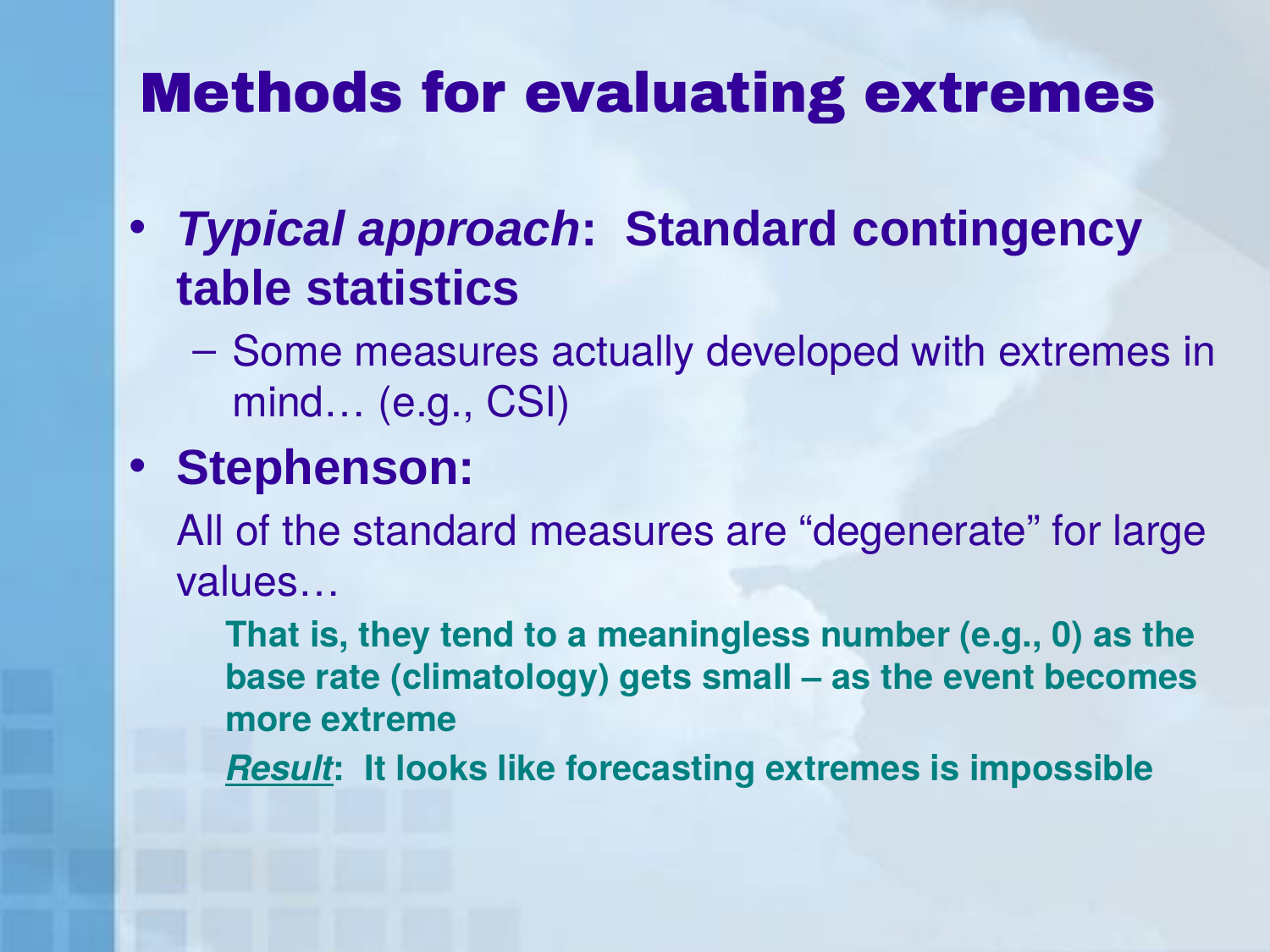

# Methods for evaluating extremes
Typical approach:  Standard contingency table statistics
Some measures actually developed with extremes in mind… (e.g., CSI)
Stephenson:
All of the standard measures are “degenerate” for large values…
That is, they tend to a meaningless number (e.g., 0) as the base rate (climatology) gets small – as the event becomes more extreme
Result:  It looks like forecasting extremes is impossible